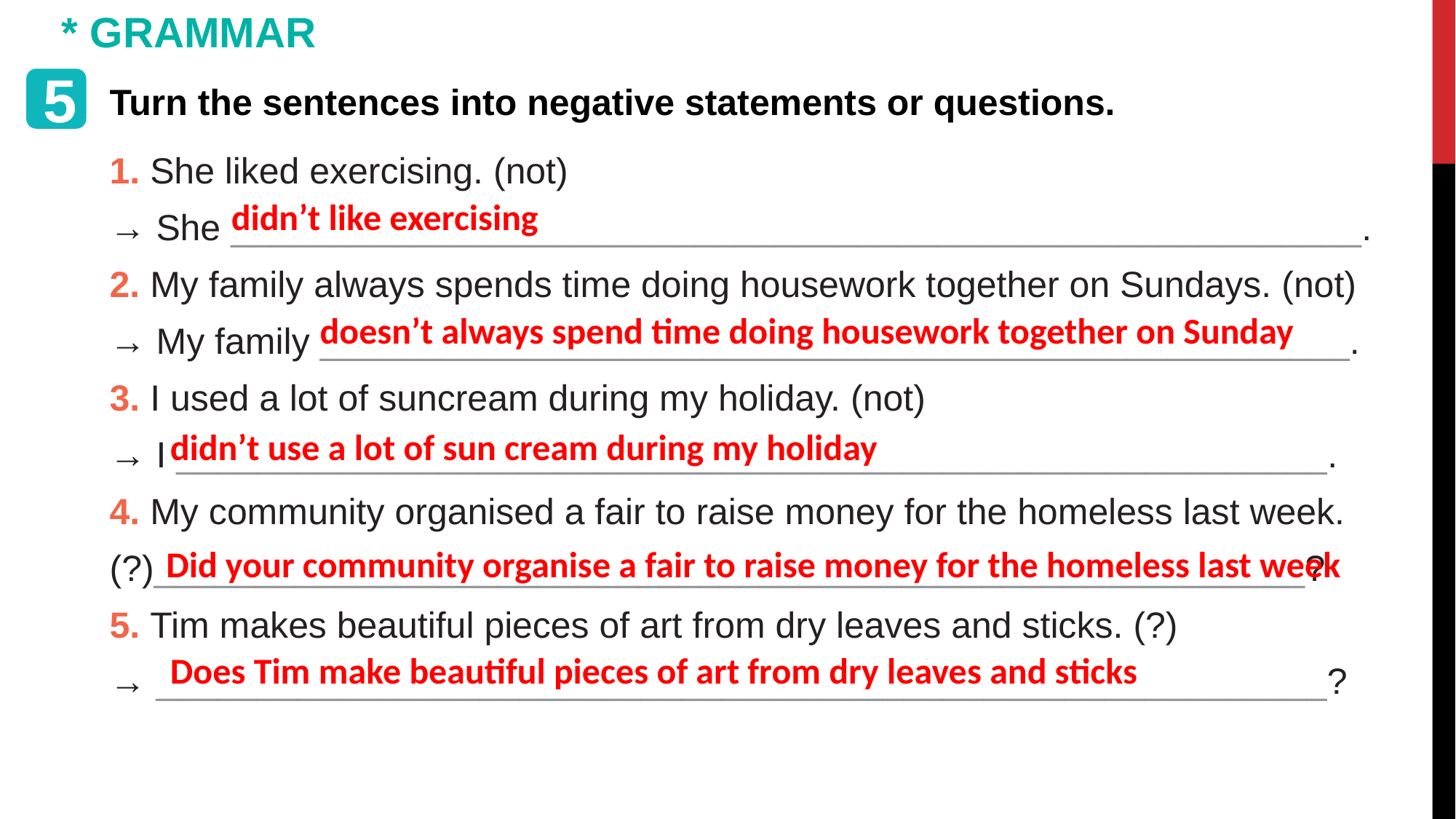

* GRAMMAR
5

Turn the sentences into negative statements or questions.
1. She liked exercising. (not)
→ She ________________________________________________________.
2. My family always spends time doing housework together on Sundays. (not)
→ My family ___________________________________________________.
3. I used a lot of suncream during my holiday. (not)
→ I _________________________________________________________.
4. My community organised a fair to raise money for the homeless last week. (?)_________________________________________________________?
5. Tim makes beautiful pieces of art from dry leaves and sticks. (?)
→ __________________________________________________________?
didn’t like exercising
doesn’t always spend time doing housework together on Sunday
didn’t use a lot of sun cream during my holiday
Did your community organise a fair to raise money for the homeless last week
Does Tim make beautiful pieces of art from dry leaves and sticks